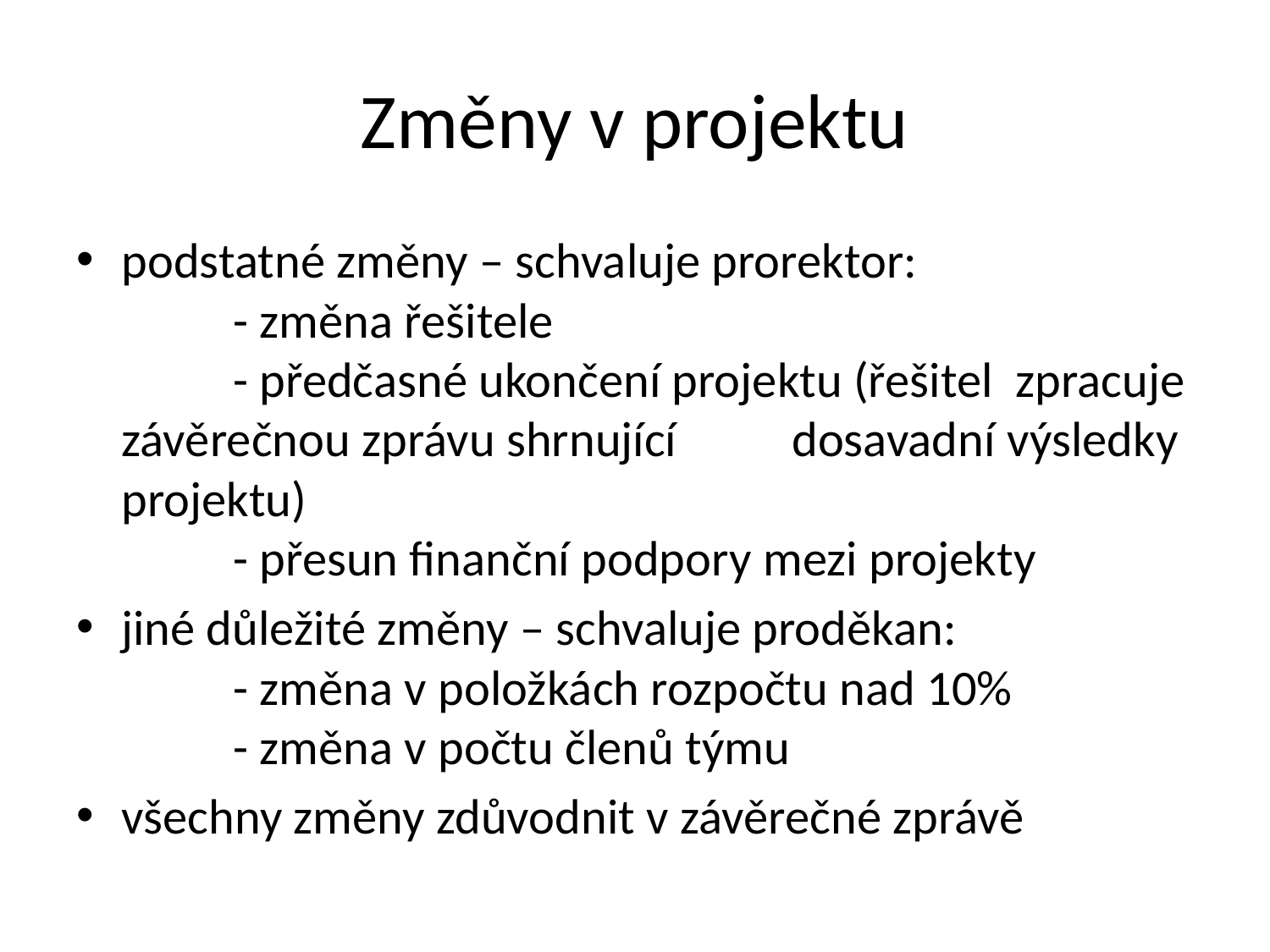

# Změny v projektu
podstatné změny – schvaluje prorektor:
	- změna řešitele
	- předčasné ukončení projektu (řešitel 	zpracuje závěrečnou zprávu shrnující 	dosavadní výsledky projektu)
	- přesun finanční podpory mezi projekty
jiné důležité změny – schvaluje proděkan:
	- změna v položkách rozpočtu nad 10%
	- změna v počtu členů týmu
všechny změny zdůvodnit v závěrečné zprávě